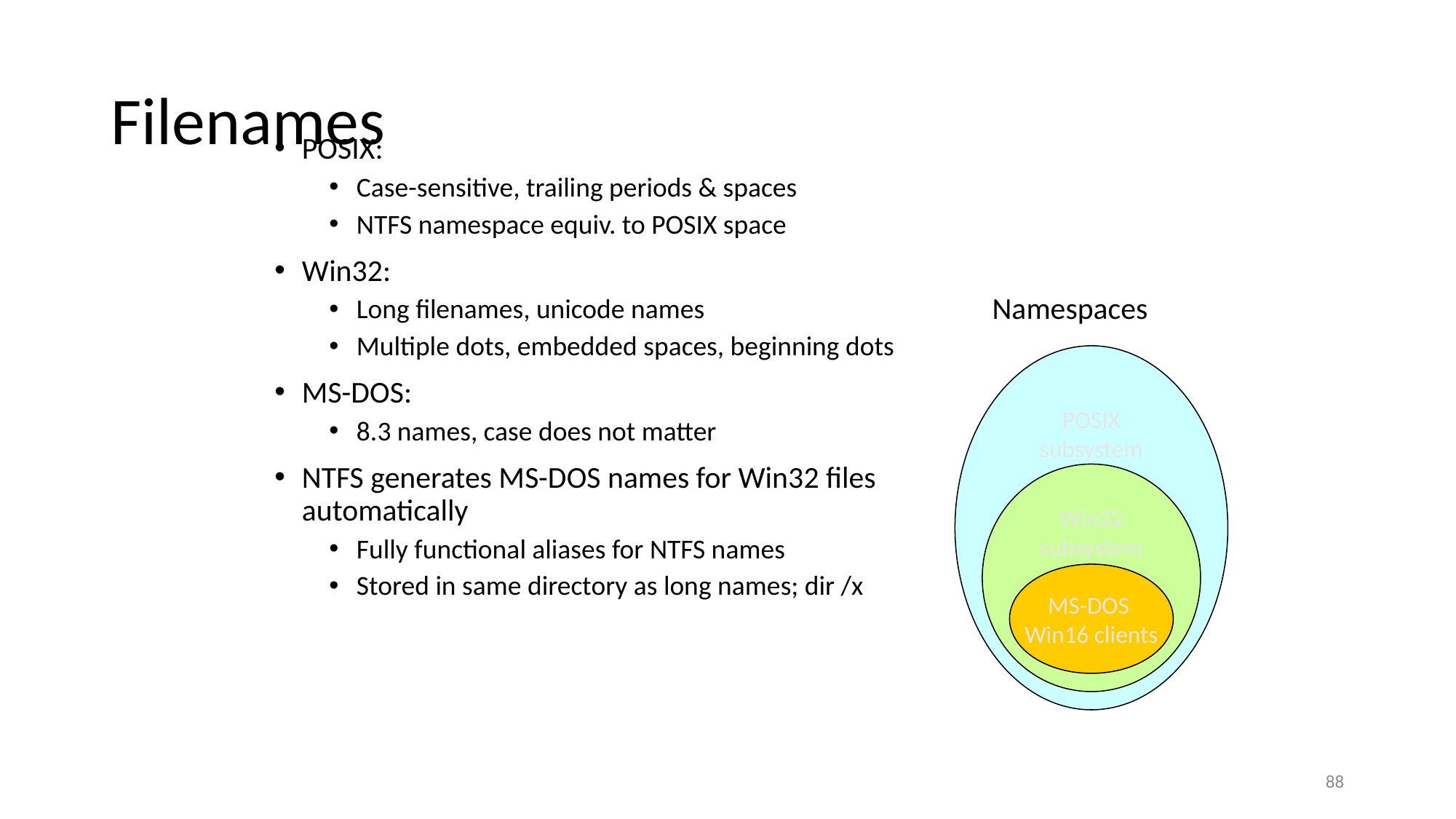

# Filenames
POSIX:
Case-sensitive, trailing periods & spaces
NTFS namespace equiv. to POSIX space
Win32:
Long filenames, unicode names
Multiple dots, embedded spaces, beginning dots
MS-DOS:
8.3 names, case does not matter
NTFS generates MS-DOS names for Win32 files automatically
Fully functional aliases for NTFS names
Stored in same directory as long names; dir /x
Namespaces
POSIX
subsystem
Win32
subsystem
MS-DOS
Win16 clients
88